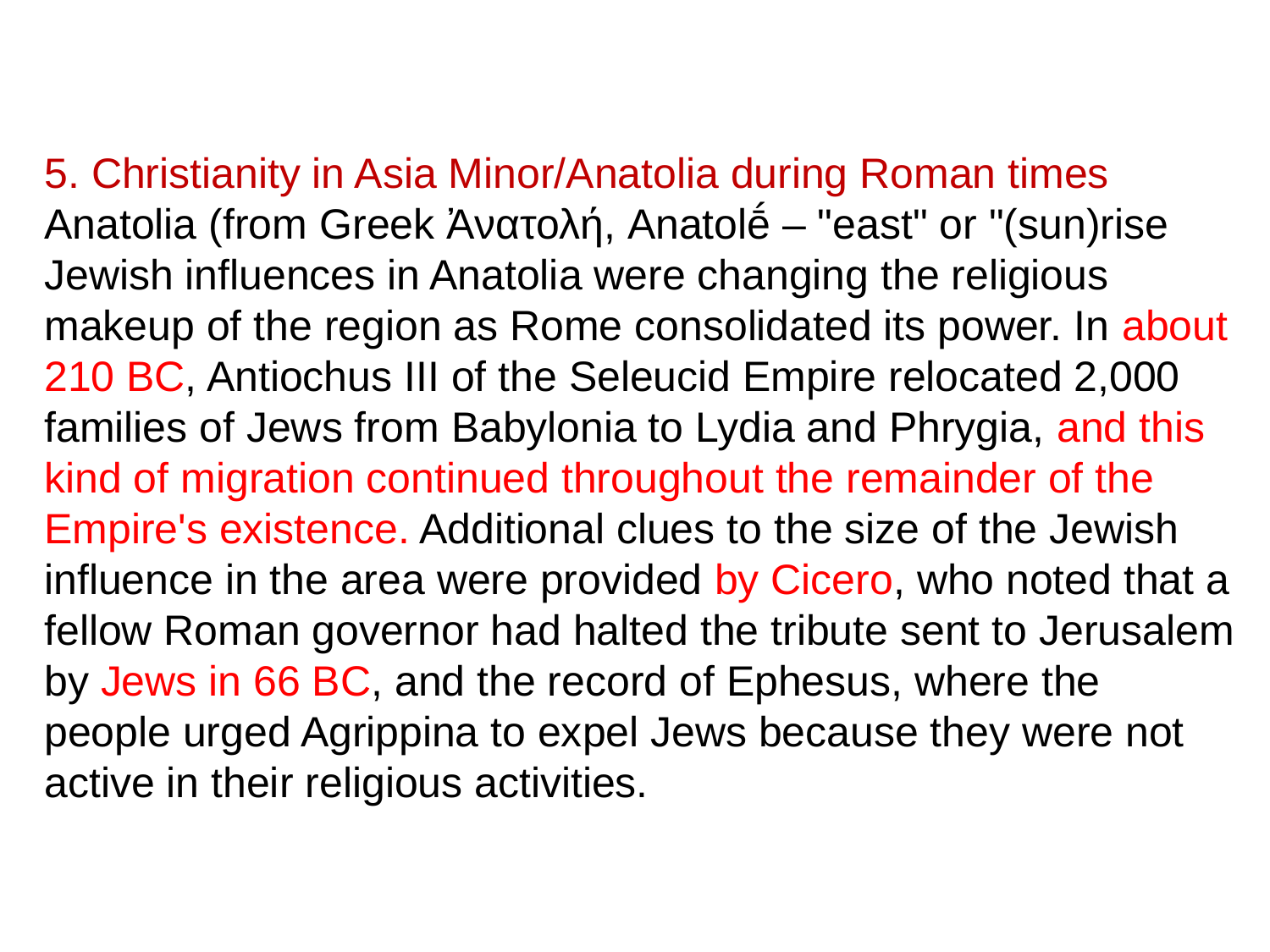

# 5. Christianity in Asia Minor/Anatolia during Roman times Anatolia (from Greek Ἀνατολή, Anatolḗ – "east" or "(sun)rise Jewish influences in Anatolia were changing the religious makeup of the region as Rome consolidated its power. In about 210 BC, Antiochus III of the Seleucid Empire relocated 2,000 families of Jews from Babylonia to Lydia and Phrygia, and this kind of migration continued throughout the remainder of the Empire's existence. Additional clues to the size of the Jewish influence in the area were provided by Cicero, who noted that a fellow Roman governor had halted the tribute sent to Jerusalem by Jews in 66 BC, and the record of Ephesus, where the people urged Agrippina to expel Jews because they were not active in their religious activities.